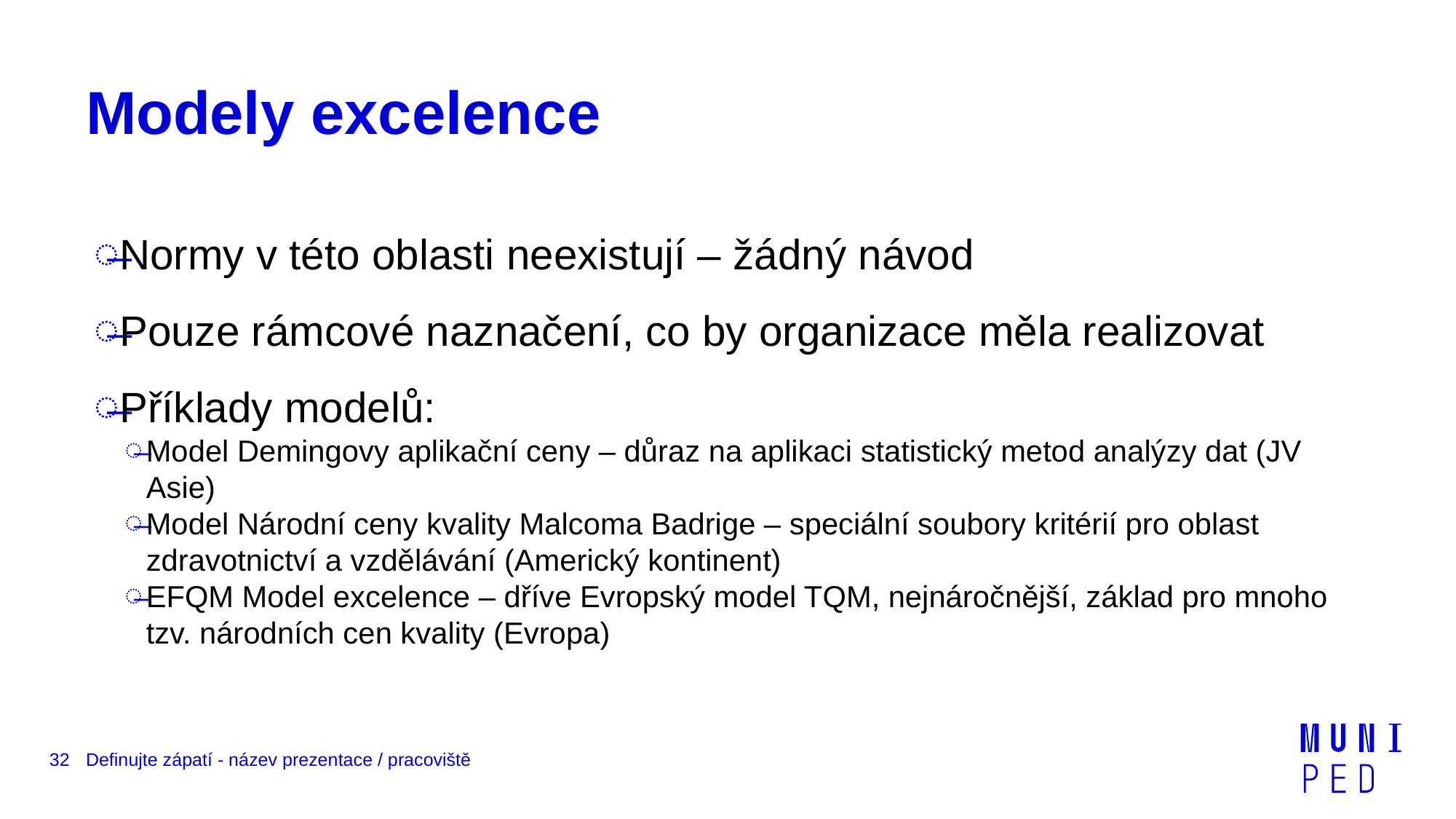

# Modely excelence
Normy v této oblasti neexistují – žádný návod
Pouze rámcové naznačení, co by organizace měla realizovat
Příklady modelů:
Model Demingovy aplikační ceny – důraz na aplikaci statistický metod analýzy dat (JV Asie)
Model Národní ceny kvality Malcoma Badrige – speciální soubory kritérií pro oblast zdravotnictví a vzdělávání (Americký kontinent)
EFQM Model excelence – dříve Evropský model TQM, nejnáročnější, základ pro mnoho tzv. národních cen kvality (Evropa)

32
Definujte zápatí - název prezentace / pracoviště